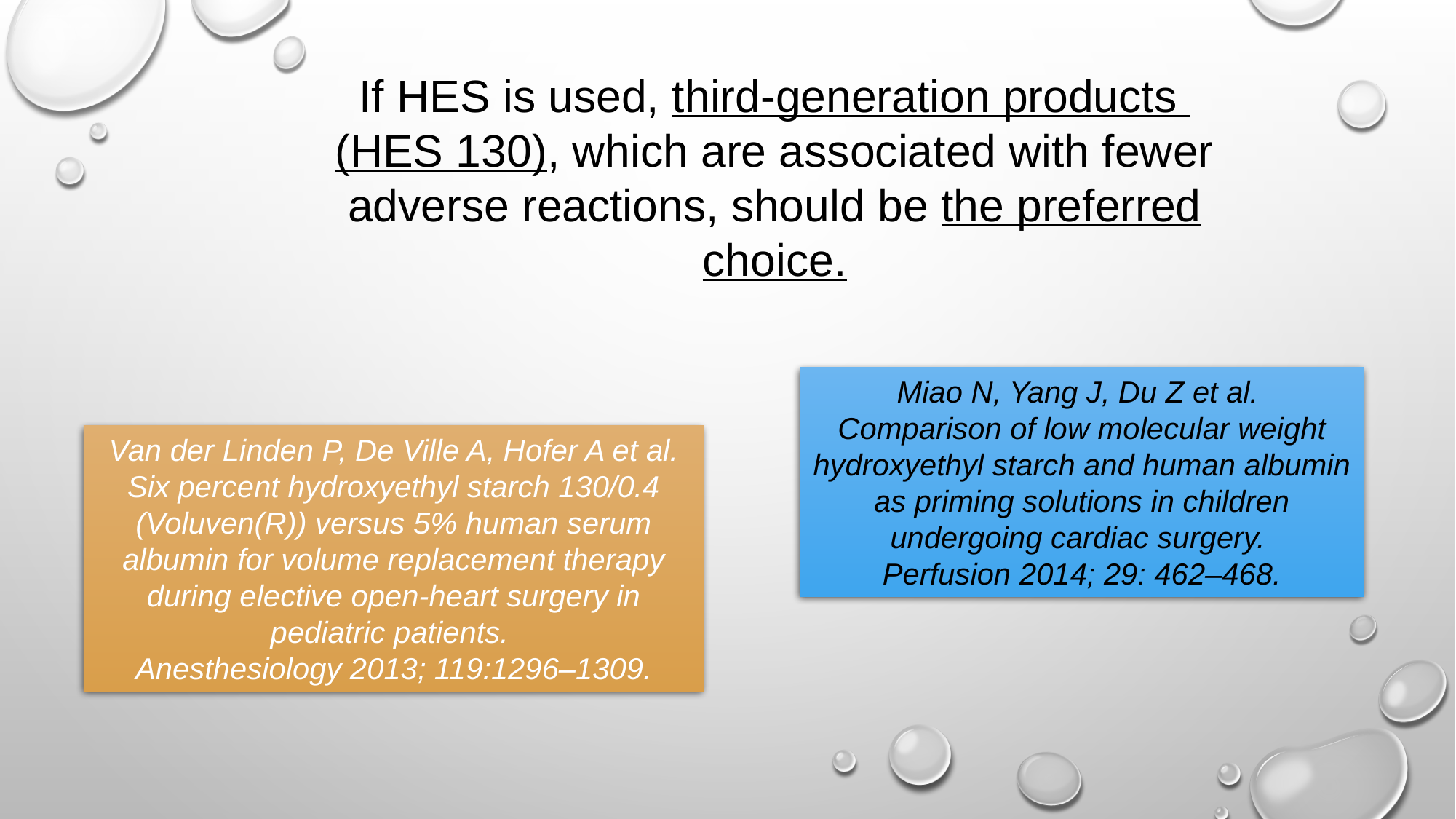

If HES is used, third-generation products
(HES 130), which are associated with fewer adverse reactions, should be the preferred choice.
Miao N, Yang J, Du Z et al.
Comparison of low molecular weight hydroxyethyl starch and human albumin as priming solutions in children undergoing cardiac surgery.
Perfusion 2014; 29: 462–468.
Van der Linden P, De Ville A, Hofer A et al.
Six percent hydroxyethyl starch 130/0.4 (Voluven(R)) versus 5% human serum albumin for volume replacement therapy during elective open-heart surgery in pediatric patients.
Anesthesiology 2013; 119:1296–1309.